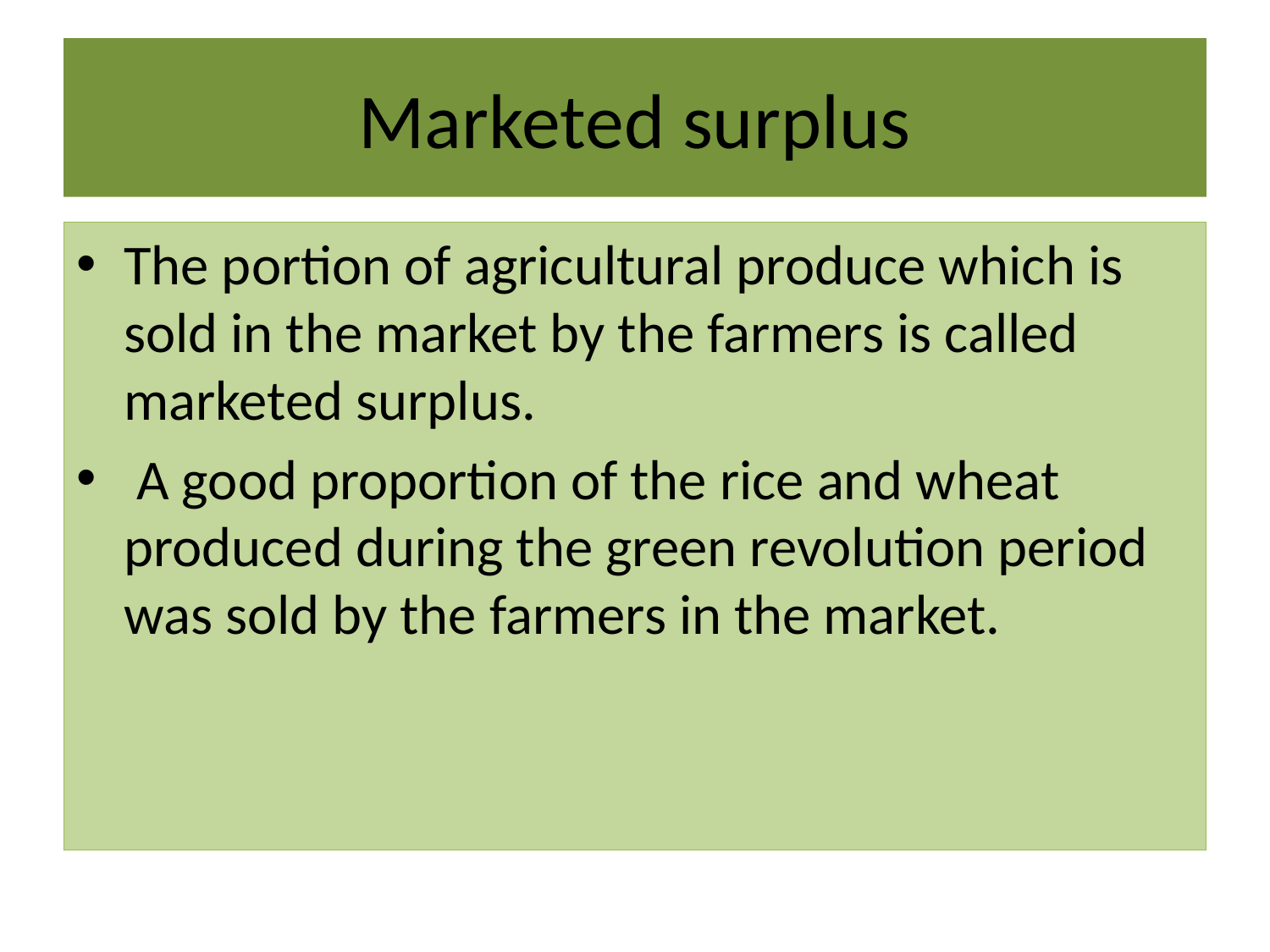

# Marketed surplus
The portion of agricultural produce which is sold in the market by the farmers is called marketed surplus.
 A good proportion of the rice and wheat produced during the green revolution period was sold by the farmers in the market.